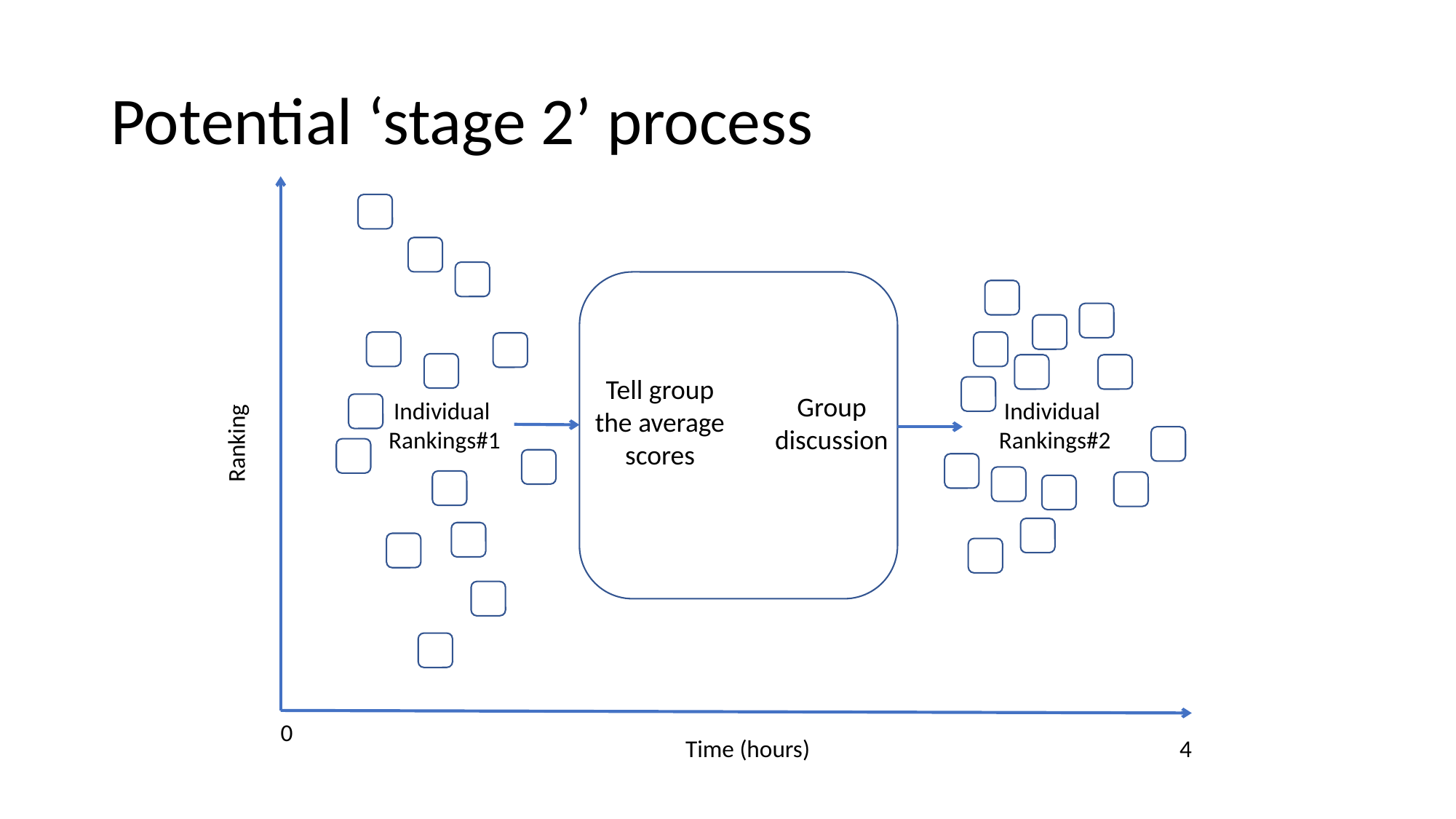

# Potential ‘stage 2’ process

Ranking

Tell group the average
scores

Group discussion
Individual
Rankings#1
Individual
Rankings#2

0
Time (hours)
4